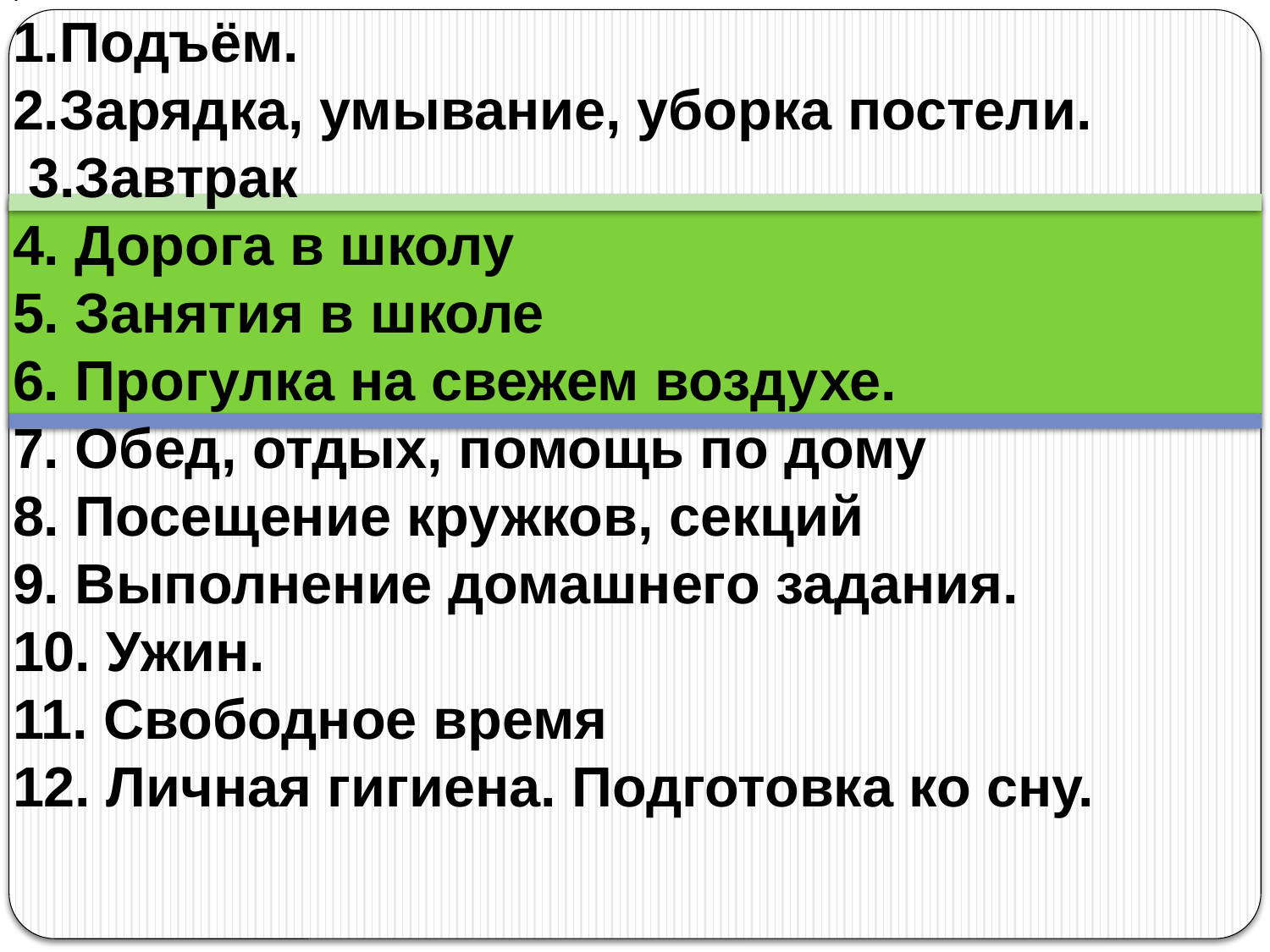

.
1.Подъём.
2.Зарядка, умывание, уборка постели.
 3.Завтрак
4. Дорога в школу
5. Занятия в школе
6. Прогулка на свежем воздухе.
7. Обед, отдых, помощь по дому
8. Посещение кружков, секций
9. Выполнение домашнего задания.
10. Ужин.
11. Свободное время
12. Личная гигиена. Подготовка ко сну.